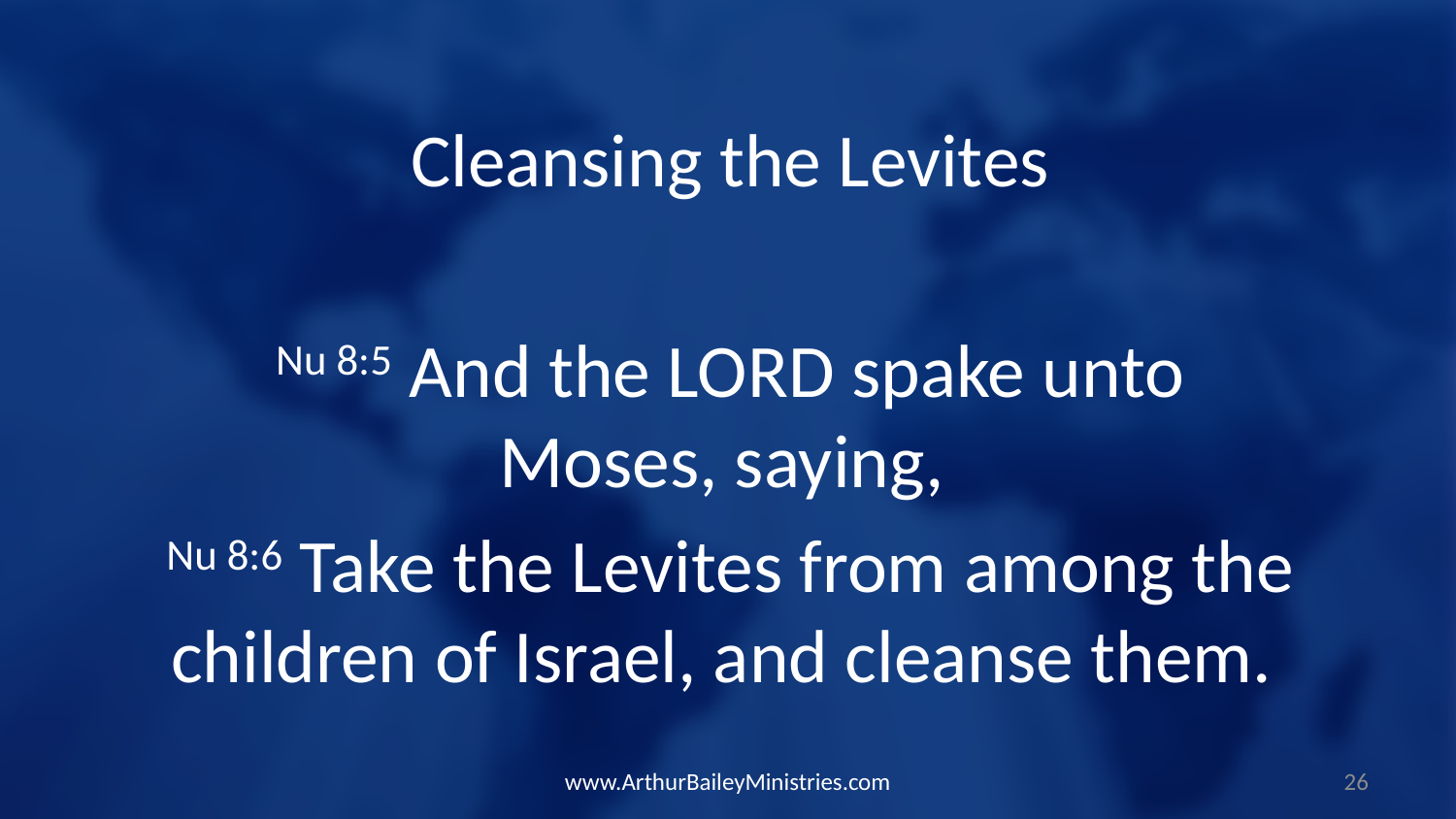

Cleansing the Levites

Nu 8:5 And the LORD spake unto Moses, saying,
Nu 8:6 Take the Levites from among the children of Israel, and cleanse them.
www.ArthurBaileyMinistries.com
26